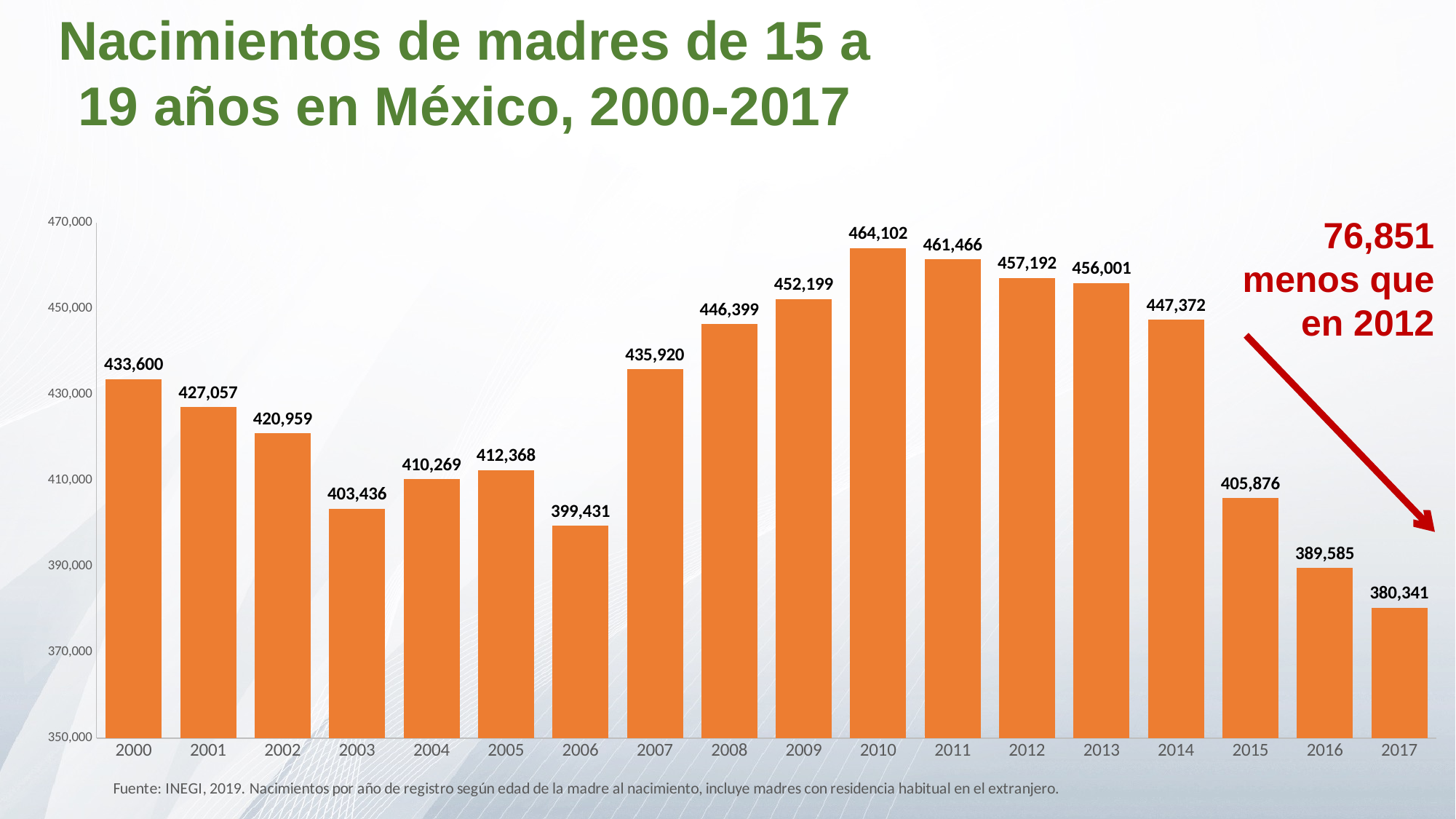

Nacimientos de madres de 15 a 19 años en México, 2000-2017

### Chart

| Category |  |
|---|---|
| 2000 | 433600.0 |
| 2001 | 427057.0 |
| 2002 | 420959.0 |
| 2003 | 403436.0 |
| 2004 | 410269.0 |
| 2005 | 412368.0 |
| 2006 | 399431.0 |
| 2007 | 435920.0 |
| 2008 | 446399.0 |
| 2009 | 452199.0 |
| 2010 | 464102.0 |
| 2011 | 461466.0 |
| 2012 | 457192.0 |
| 2013 | 456001.0 |
| 2014 | 447372.0 |
| 2015 | 405876.0 |
| 2016 | 389585.0 |
| 2017 | 380341.0 |
76,851 menos que en 2012